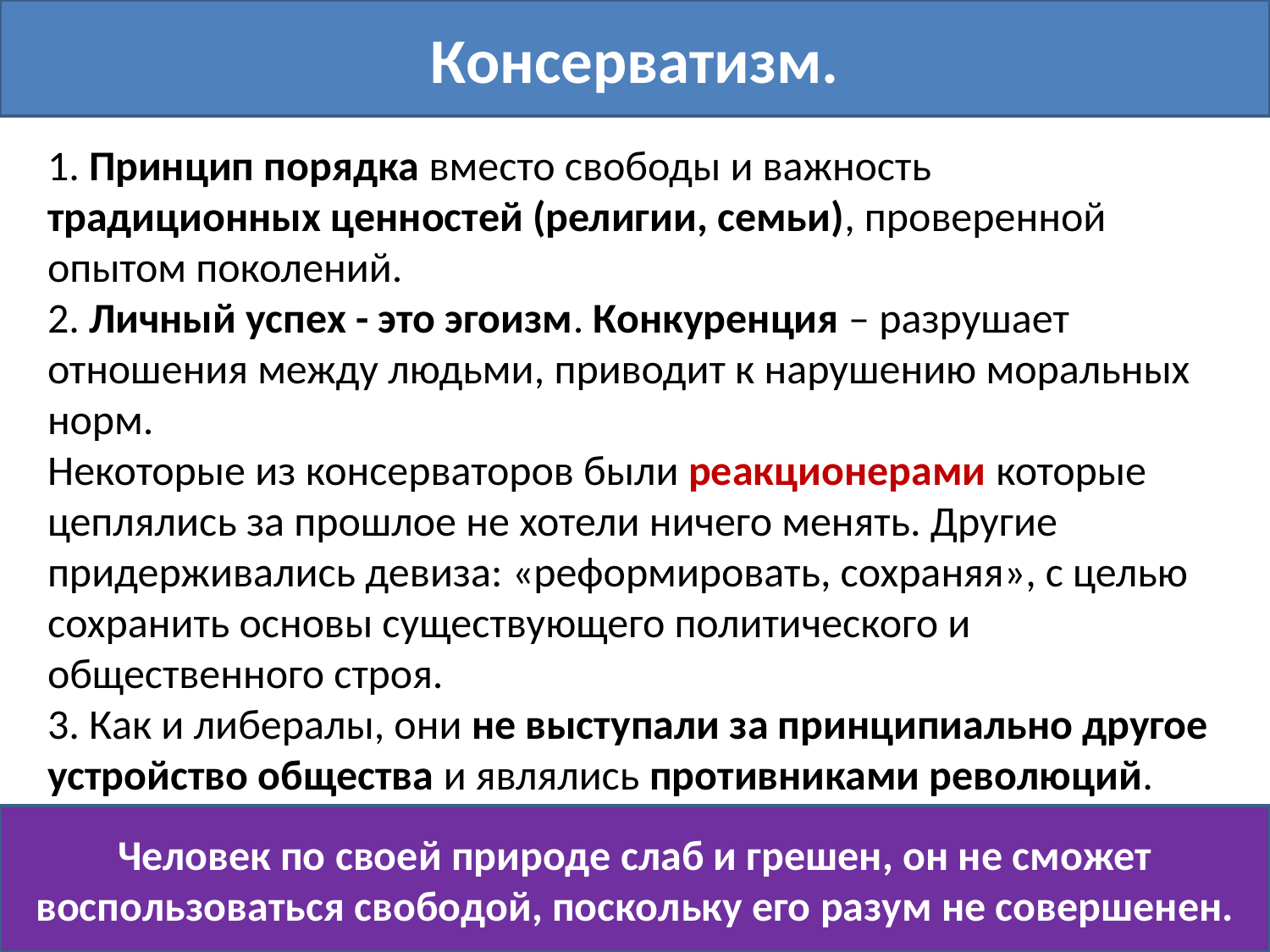

Консерватизм.
1. Принцип порядка вместо свободы и важность традиционных ценностей (религии, семьи), проверенной опытом поколений.
2. Личный успех - это эгоизм. Конкуренция – разрушает отношения между людьми, приводит к нарушению моральных норм.
Некоторые из консерваторов были реакционерами которые  цеплялись за прошлое не хотели ничего менять. Другие придерживались девиза: «реформировать, сохраняя», с целью сохранить основы существующего политического и общественного строя.
3. Как и либералы, они не выступали за принципиально другое устройство общества и являлись противниками революций.
Человек по своей природе слаб и грешен, он не сможет
воспользоваться свободой, поскольку его разум не совершенен.